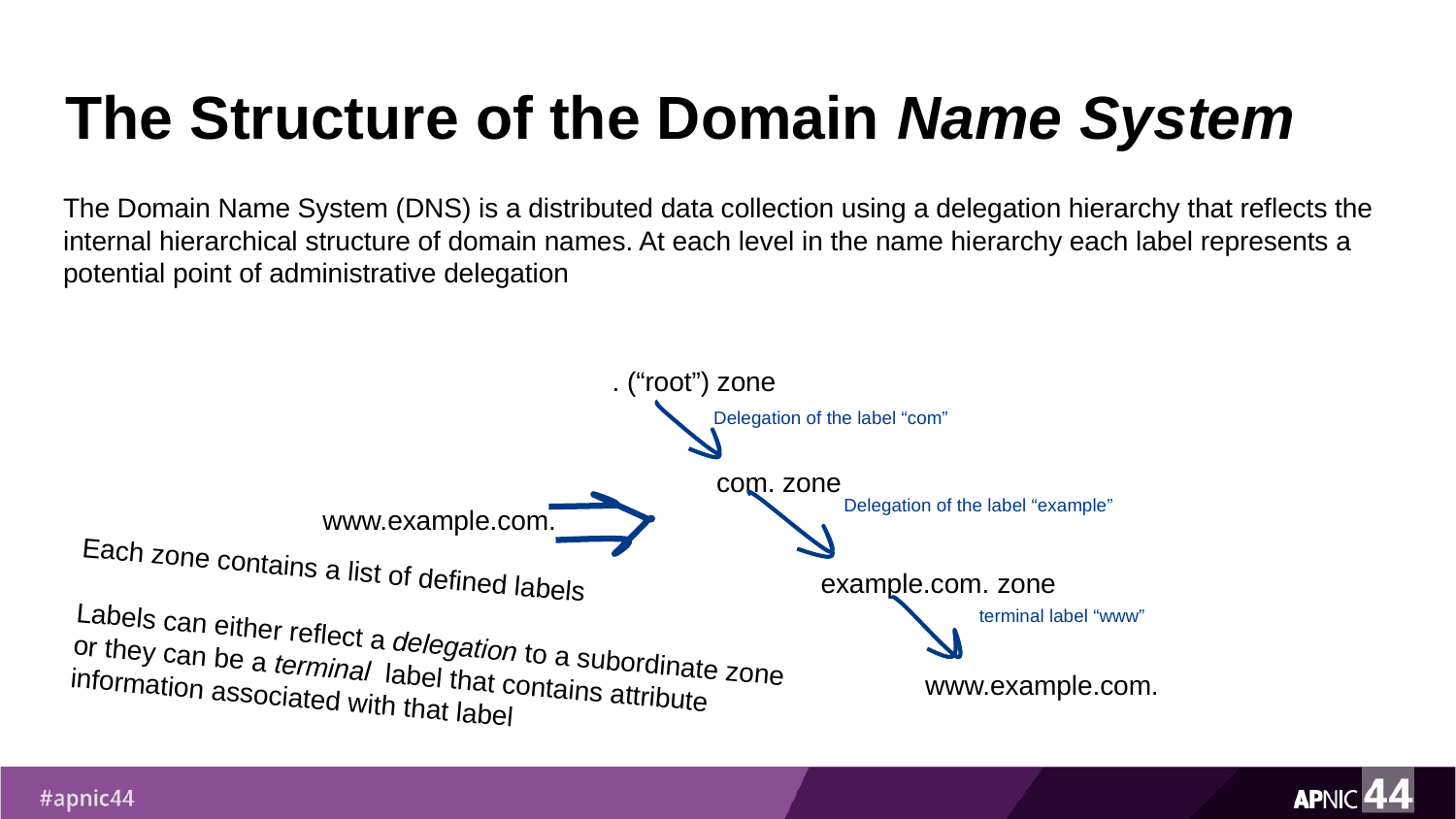

# The Structure of the Domain Name System
The Domain Name System (DNS) is a distributed data collection using a delegation hierarchy that reflects the internal hierarchical structure of domain names. At each level in the name hierarchy each label represents a potential point of administrative delegation
. (“root”) zone
Delegation of the label “com”

com. zone
Delegation of the label “example”

www.example.com.
Each zone contains a list of defined labels

Labels can either reflect a delegation to a subordinate zone or they can be a terminal  label that contains attribute information associated with that label
example.com. zone

terminal label “www”
www.example.com.